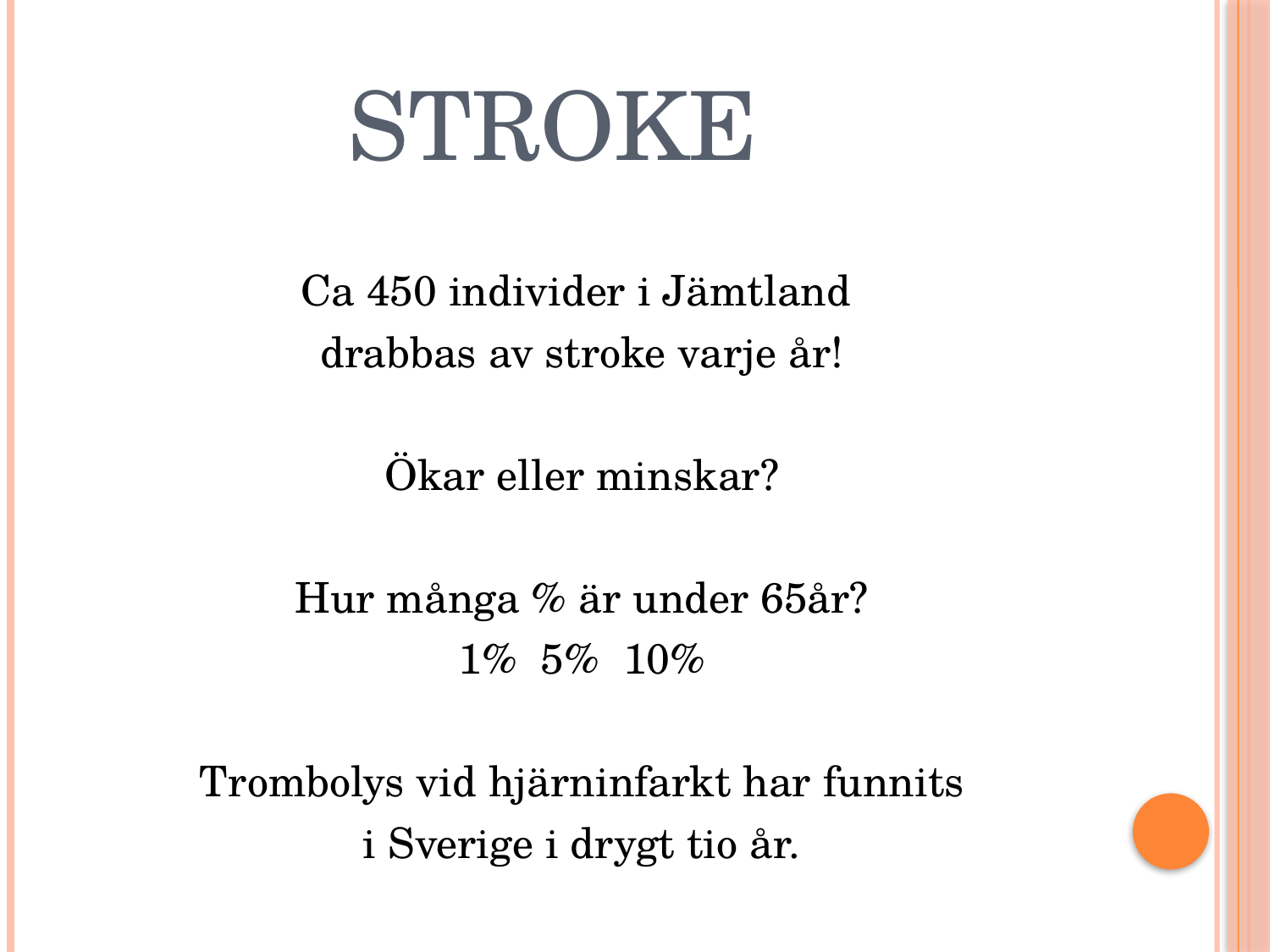

# Stroke

Ca 450 individer i Jämtland
drabbas av stroke varje år!

Ökar eller minskar?

Hur många % är under 65år?
1%  5%  10%

Trombolys vid hjärninfarkt har funnits
 i Sverige i drygt tio år.